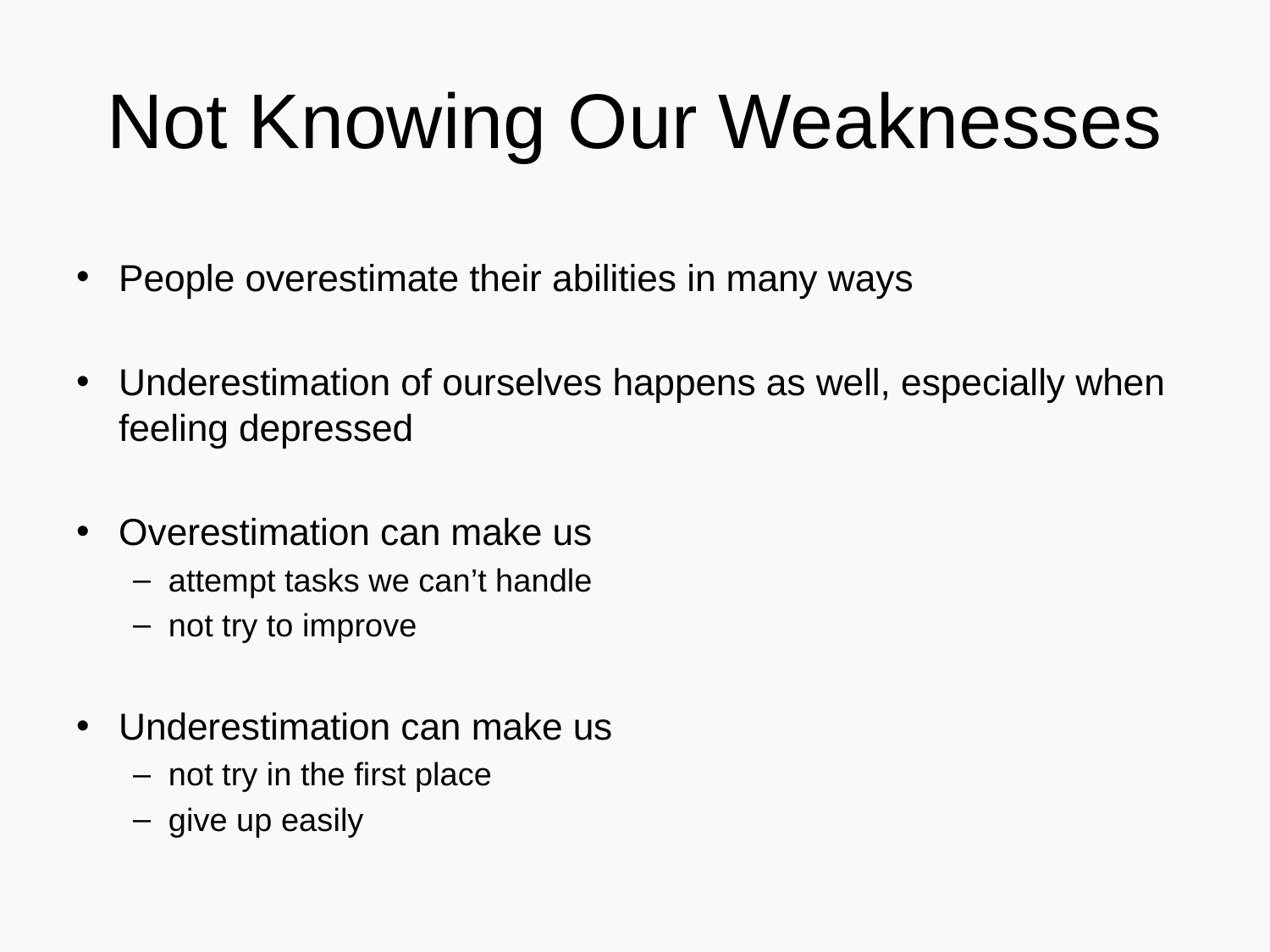

# Not Knowing Our Weaknesses
People overestimate their abilities in many ways

Underestimation of ourselves happens as well, especially when feeling depressed

Overestimation can make us
attempt tasks we can’t handle
not try to improve

Underestimation can make us
not try in the first place
give up easily